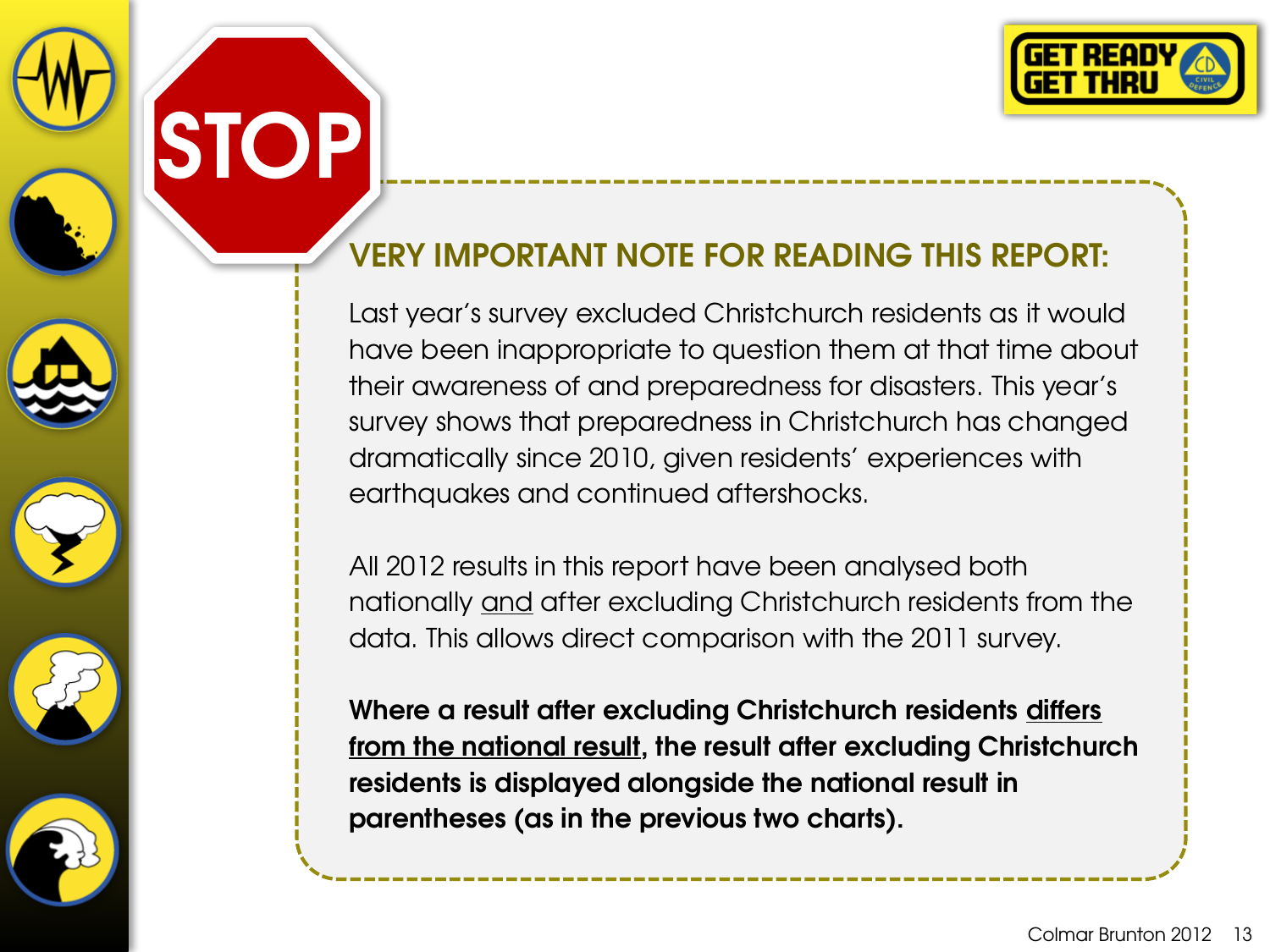

STOP

VERY IMPORTANT NOTE FOR READING THIS REPORT:

Last year’s survey excluded Christchurch residents as it would have been inappropriate to question them at that time about their awareness of and preparedness for disasters. This year’s survey shows that preparedness in Christchurch has changed dramatically since 2010, given residents’ experiences with earthquakes and continued aftershocks.

All 2012 results in this report have been analysed both nationally and after excluding Christchurch residents from the data. This allows direct comparison with the 2011 survey.

Where a result after excluding Christchurch residents differs from the national result, the result after excluding Christchurch residents is displayed alongside the national result in parentheses (as in the previous two charts).